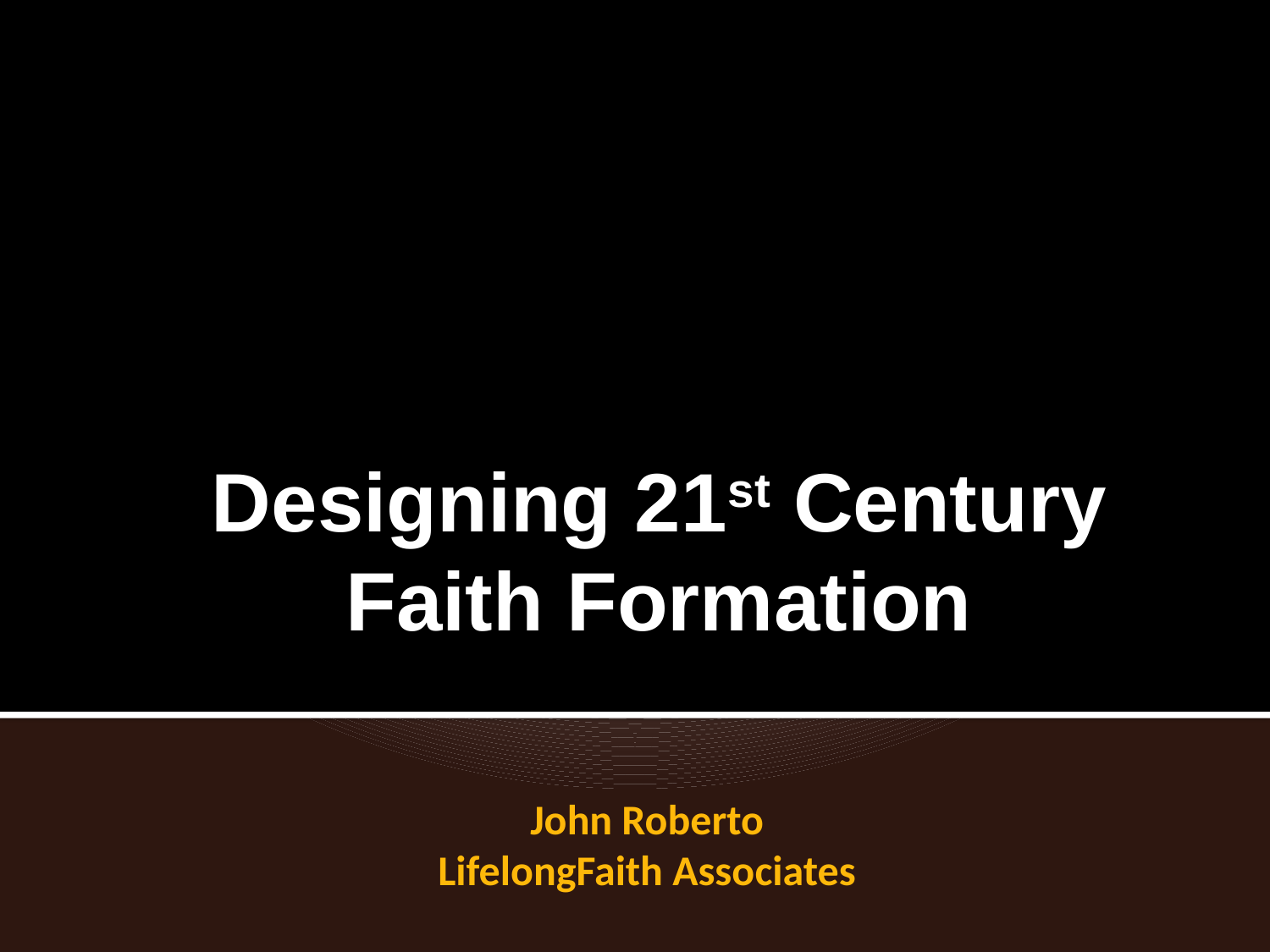

# Designing 21st Century Faith Formation
John Roberto
LifelongFaith Associates